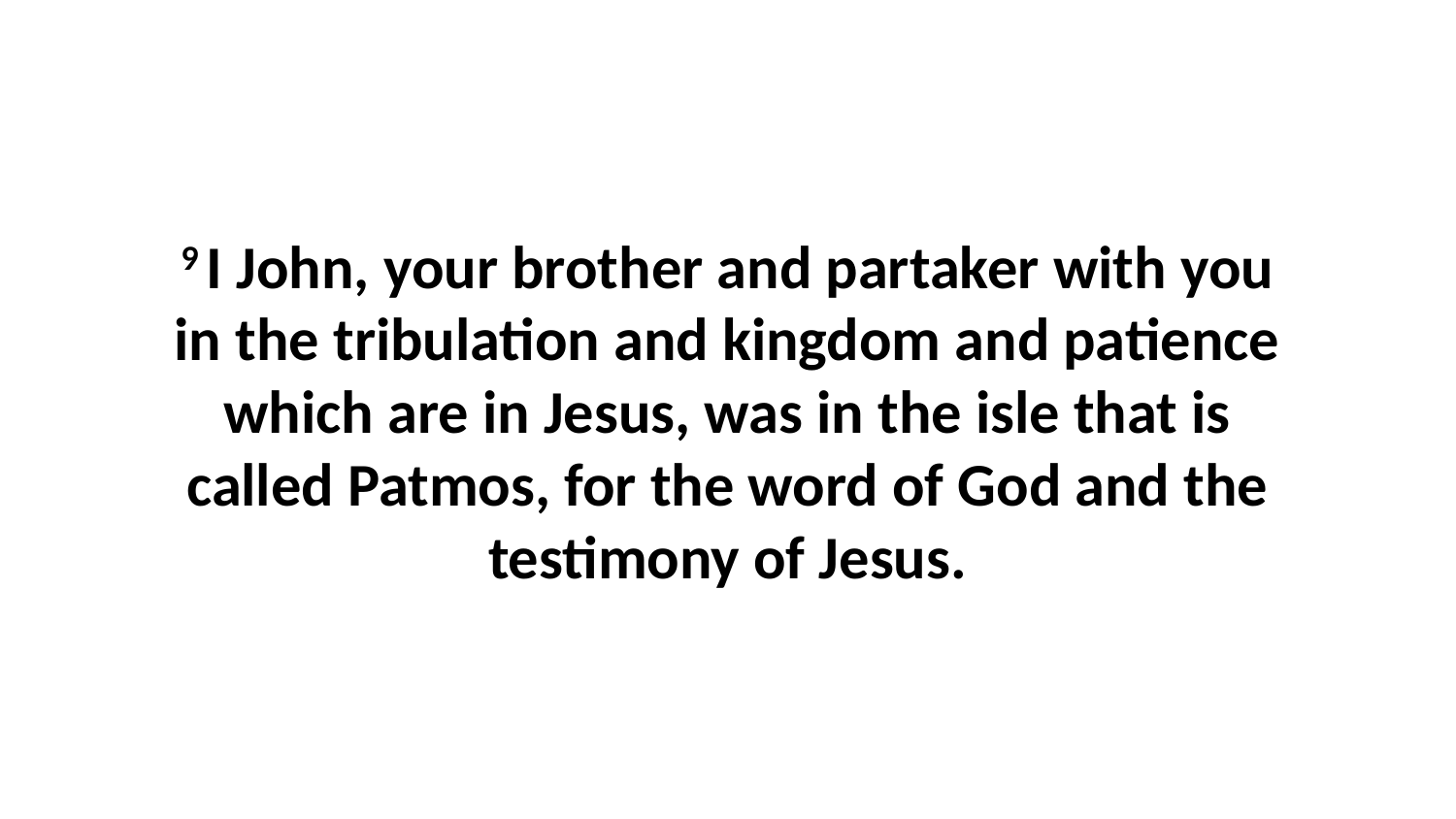

9 I John, your brother and partaker with you in the tribulation and kingdom and patience which are in Jesus, was in the isle that is called Patmos, for the word of God and the testimony of Jesus.